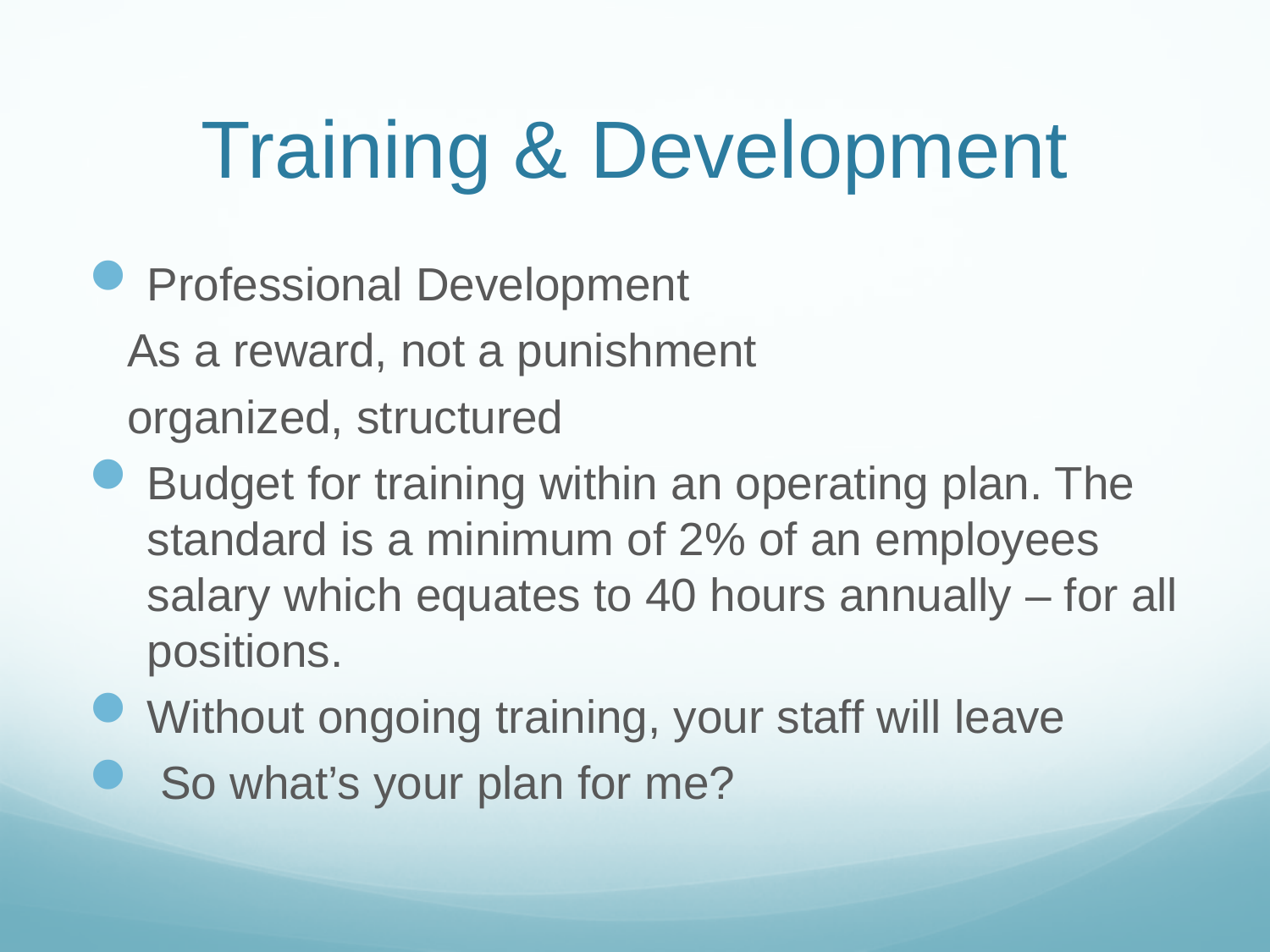

# Training & Development

Professional Development
	As a reward, not a punishment
	organized, structured
Budget for training within an operating plan. The standard is a minimum of 2% of an employees salary which equates to 40 hours annually – for all positions.
Without ongoing training, your staff will leave
 So what’s your plan for me?